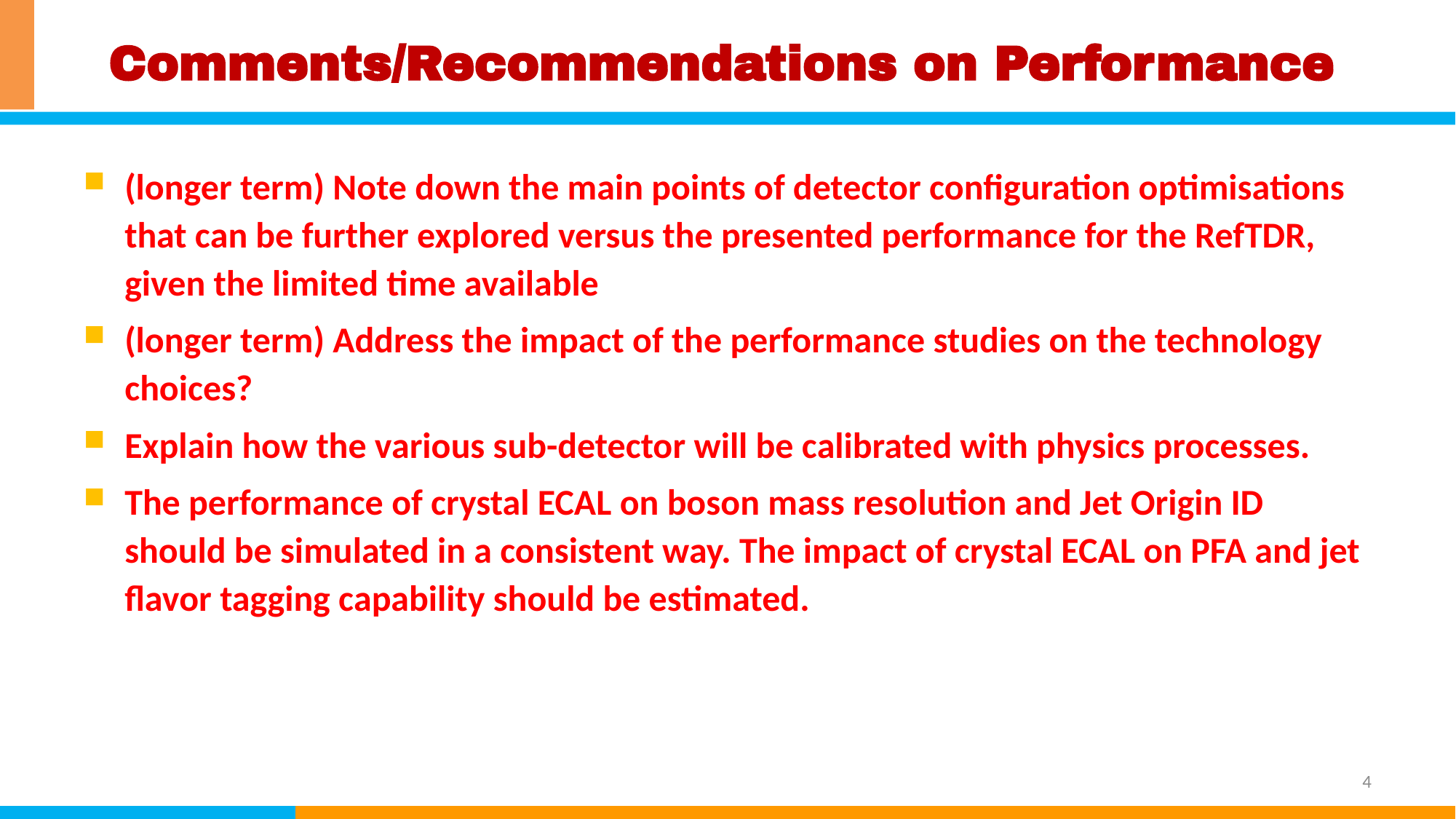

# Comments/Recommendations on Performance
(longer term) Note down the main points of detector configuration optimisations that can be further explored versus the presented performance for the RefTDR, given the limited time available
(longer term) Address the impact of the performance studies on the technology choices?
Explain how the various sub-detector will be calibrated with physics processes.
The performance of crystal ECAL on boson mass resolution and Jet Origin ID should be simulated in a consistent way. The impact of crystal ECAL on PFA and jet flavor tagging capability should be estimated.
4